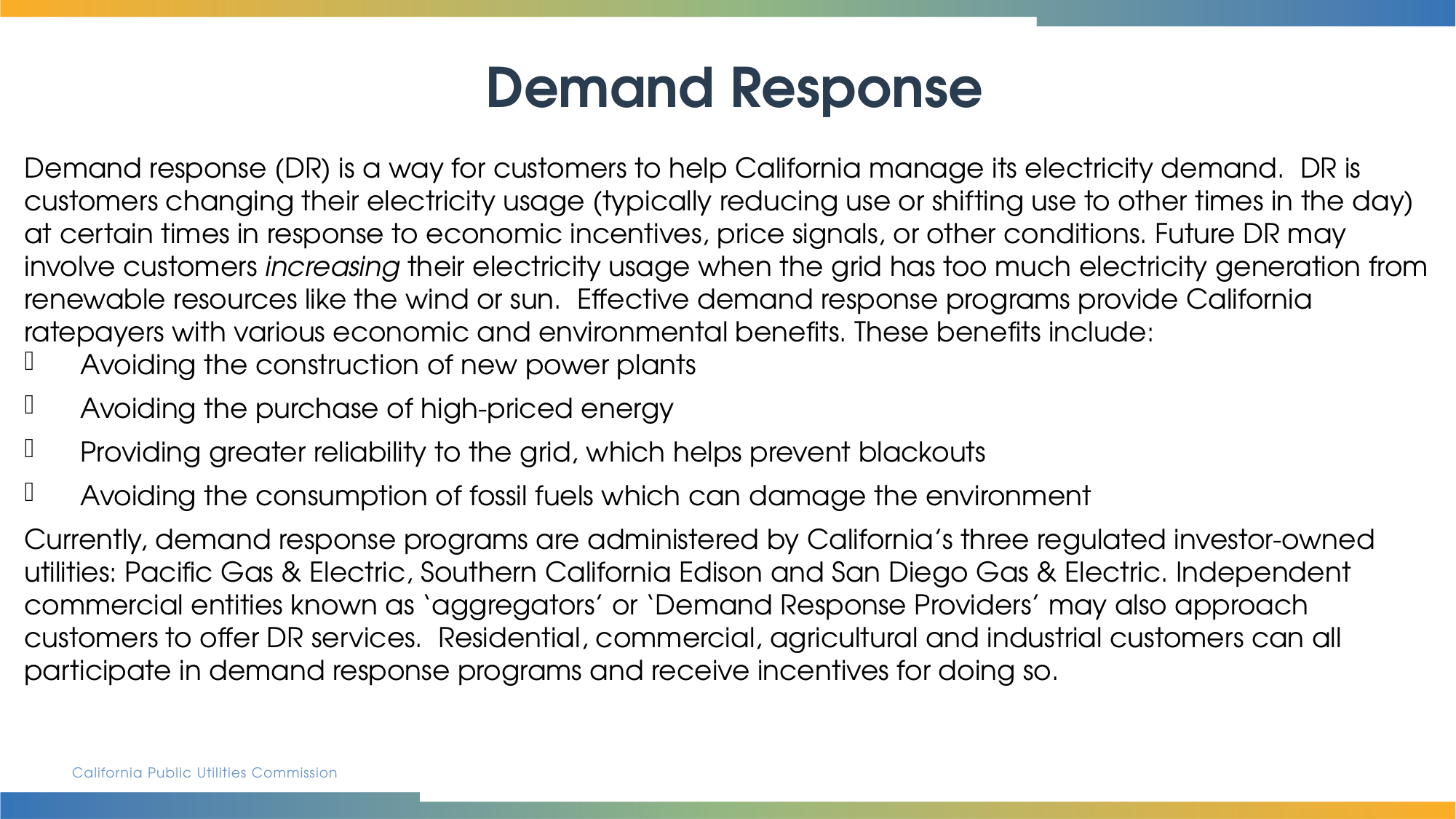

Demand Response

Demand response (DR) is a way for customers to help California manage its electricity demand.  DR is customers changing their electricity usage (typically reducing use or shifting use to other times in the day) at certain times in response to economic incentives, price signals, or other conditions. Future DR may involve customers increasing their electricity usage when the grid has too much electricity generation from renewable resources like the wind or sun.  Effective demand response programs provide California ratepayers with various economic and environmental benefits. These benefits include:
  Avoiding the construction of new power plants
  Avoiding the purchase of high-priced energy
  Providing greater reliability to the grid, which helps prevent blackouts
  Avoiding the consumption of fossil fuels which can damage the environment
Currently, demand response programs are administered by California’s three regulated investor-owned utilities: Pacific Gas & Electric, Southern California Edison and San Diego Gas & Electric. Independent commercial entities known as ‘aggregators’ or ‘Demand Response Providers’ may also approach customers to offer DR services.  Residential, commercial, agricultural and industrial customers can all participate in demand response programs and receive incentives for doing so.